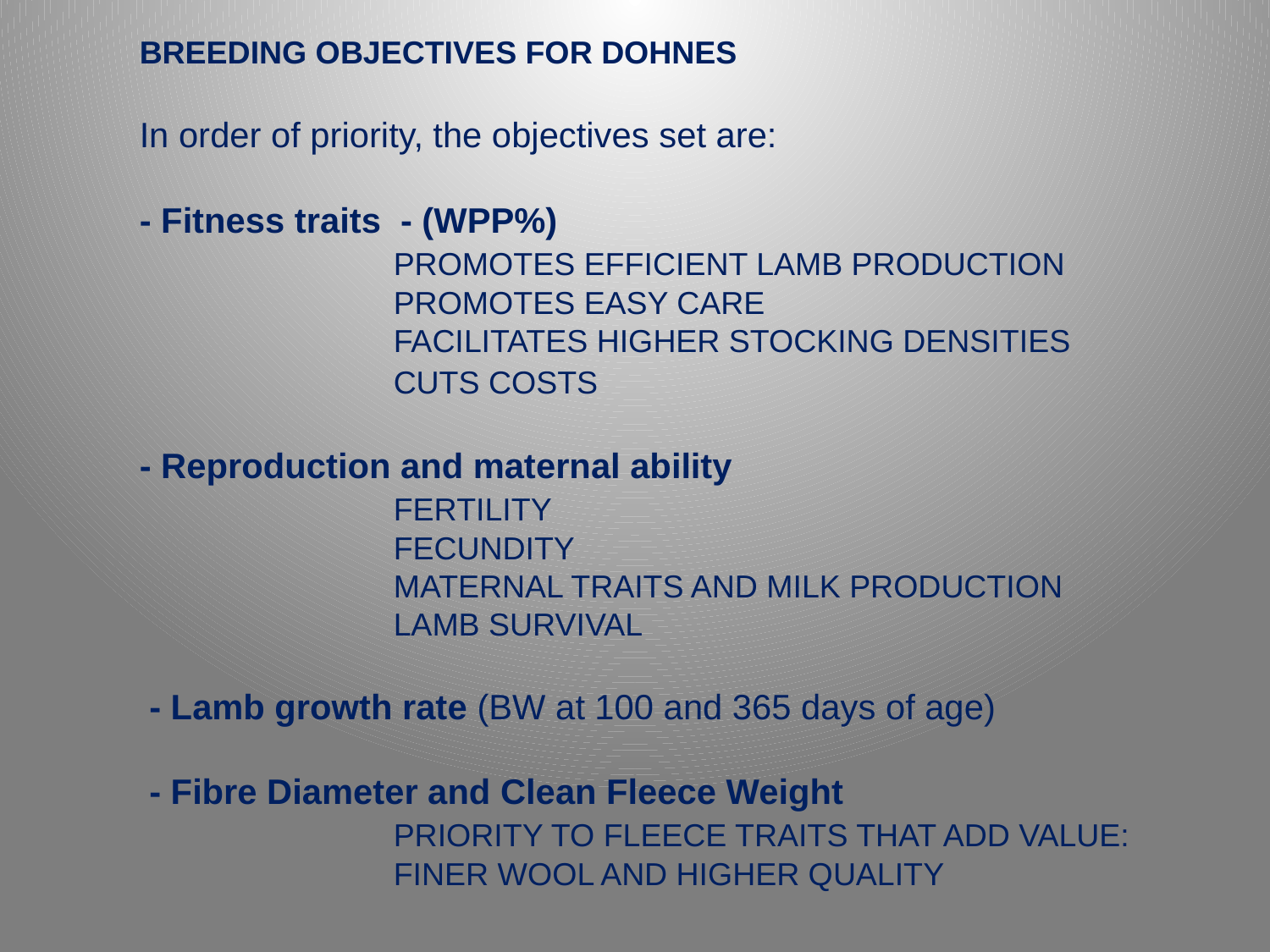

BREEDING OBJECTIVES FOR DOHNES

	In order of priority, the objectives set are:

	- Fitness traits  - (WPP%)
	             		PROMOTES EFFICIENT LAMB PRODUCTION
	              		PROMOTES EASY CARE
	              		FACILITATES HIGHER STOCKING DENSITIES
			CUTS COSTS

	- Reproduction and maternal ability
	                         	FERTILITY
	                            	FECUNDITY
	                            	MATERNAL TRAITS AND MILK PRODUCTION
	                            	LAMB SURVIVAL

	 - Lamb growth rate (BW at 100 and 365 days of age)

 - Fibre Diameter and Clean Fleece Weight
	            	PRIORITY TO FLEECE TRAITS THAT ADD VALUE:
	             	FINER WOOL AND HIGHER QUALITY